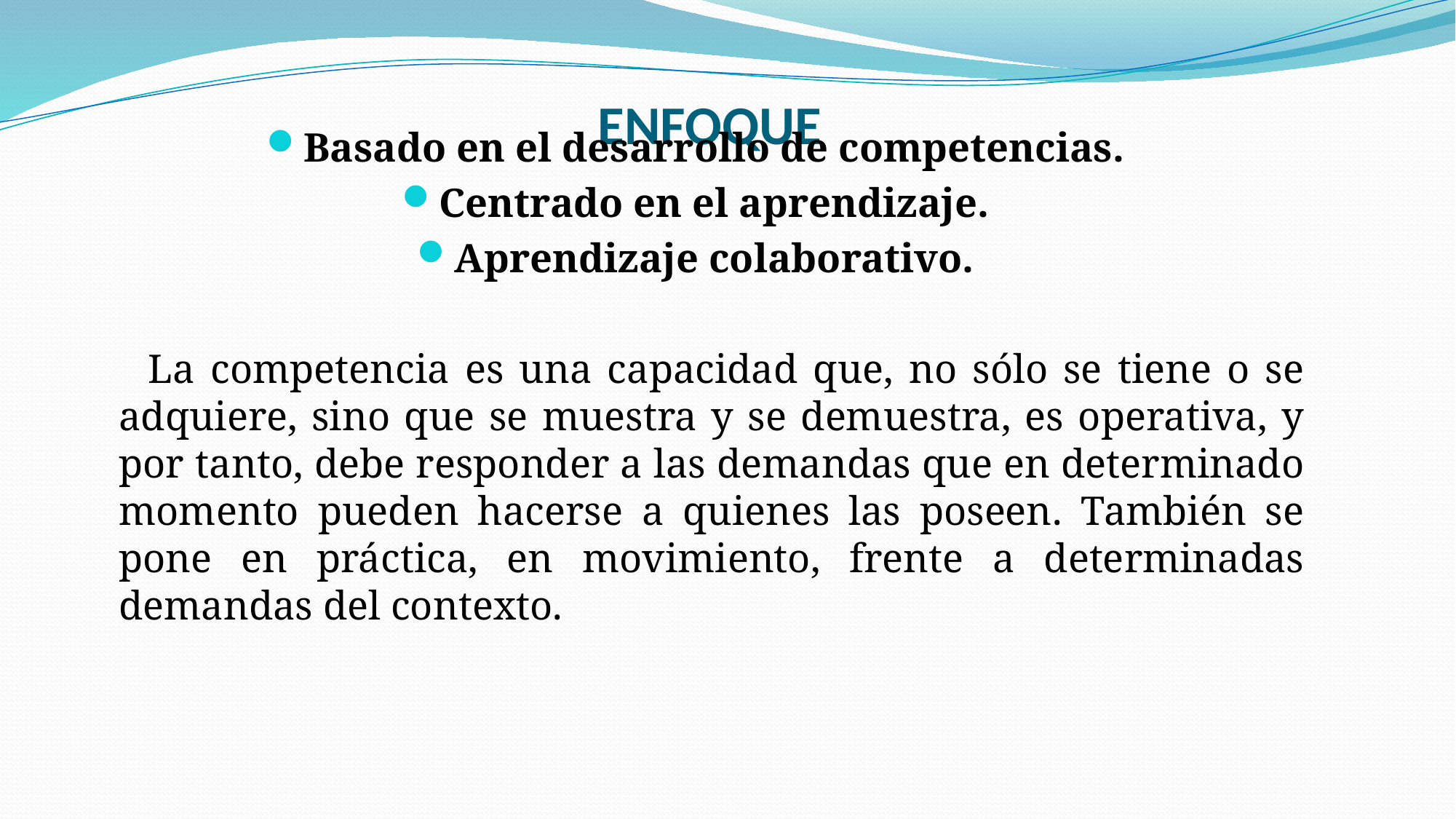

# ENFOQUE
Basado en el desarrollo de competencias.
Centrado en el aprendizaje.
Aprendizaje colaborativo.

    La competencia es una capacidad que, no sólo se tiene o se adquiere, sino que se muestra y se demuestra, es operativa, y por tanto, debe responder a las demandas que en determinado momento pueden hacerse a quienes las poseen. También se pone en práctica, en movimiento, frente a determinadas demandas del contexto.